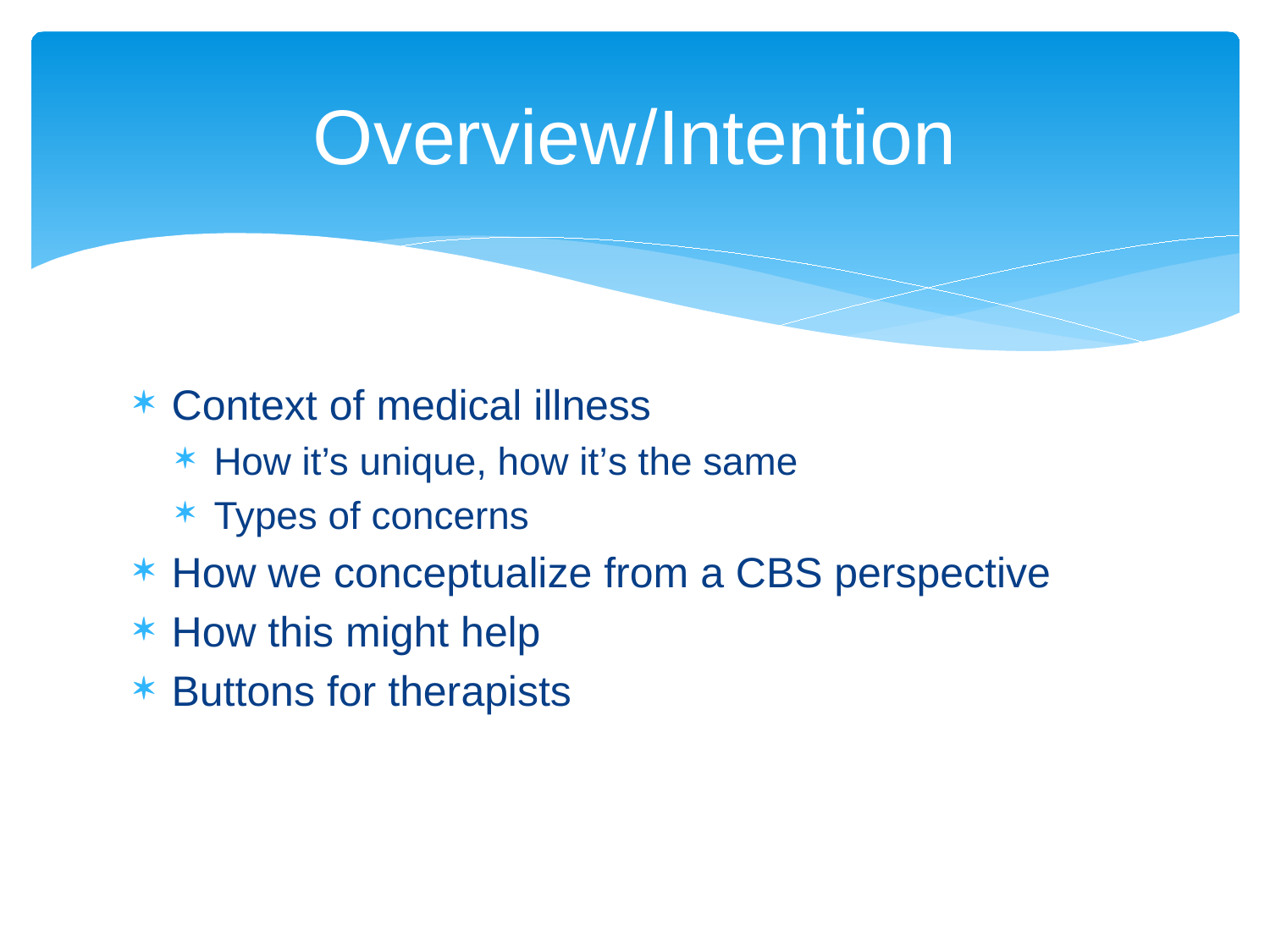

# Overview/Intention
Context of medical illness
How it’s unique, how it’s the same
Types of concerns
How we conceptualize from a CBS perspective
How this might help
Buttons for therapists